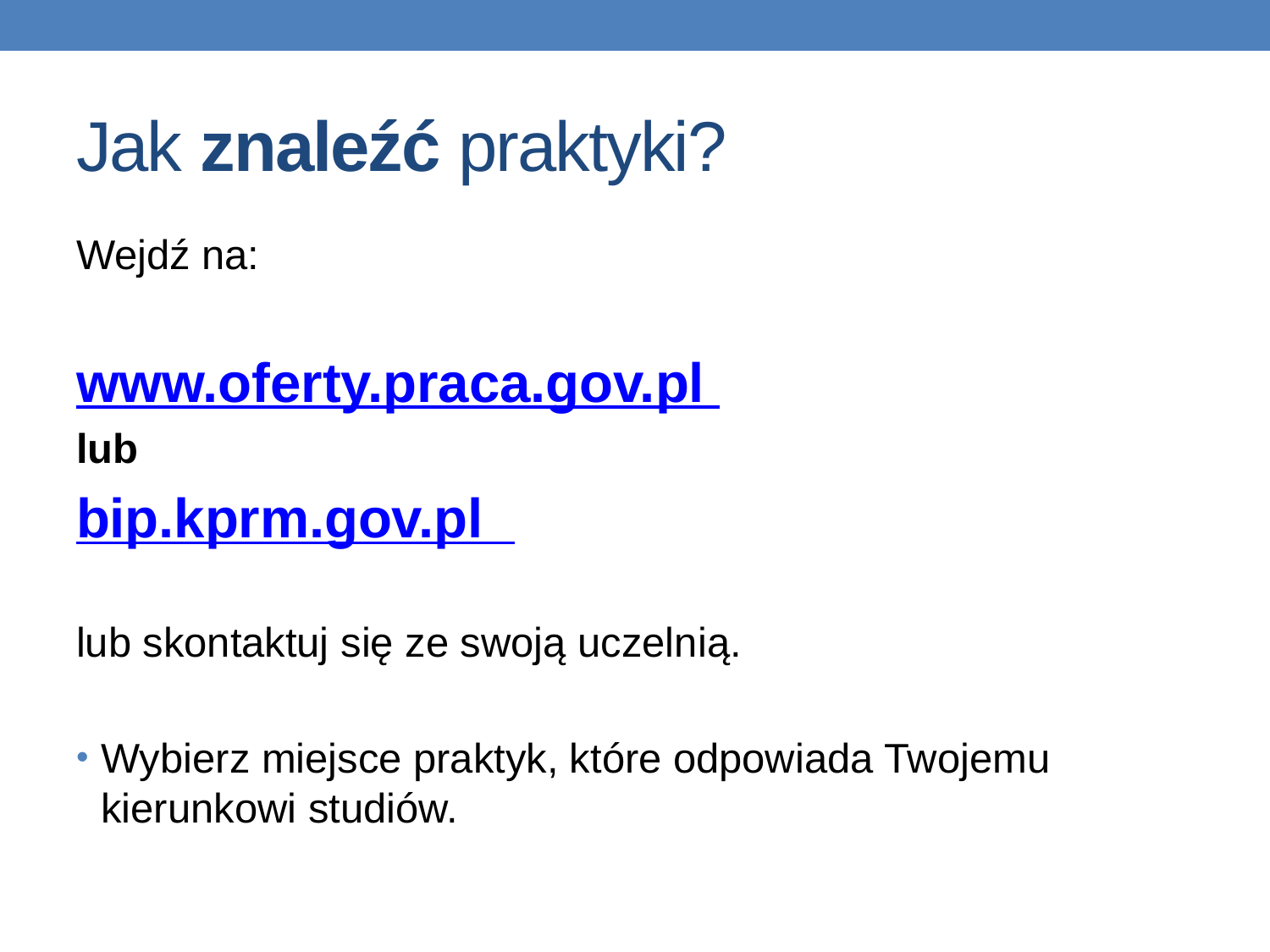

# Jak znaleźć praktyki?
Wejdź na:

www.oferty.praca.gov.pl
lub
bip.kprm.gov.pl

lub skontaktuj się ze swoją uczelnią.

Wybierz miejsce praktyk, które odpowiada Twojemu kierunkowi studiów.